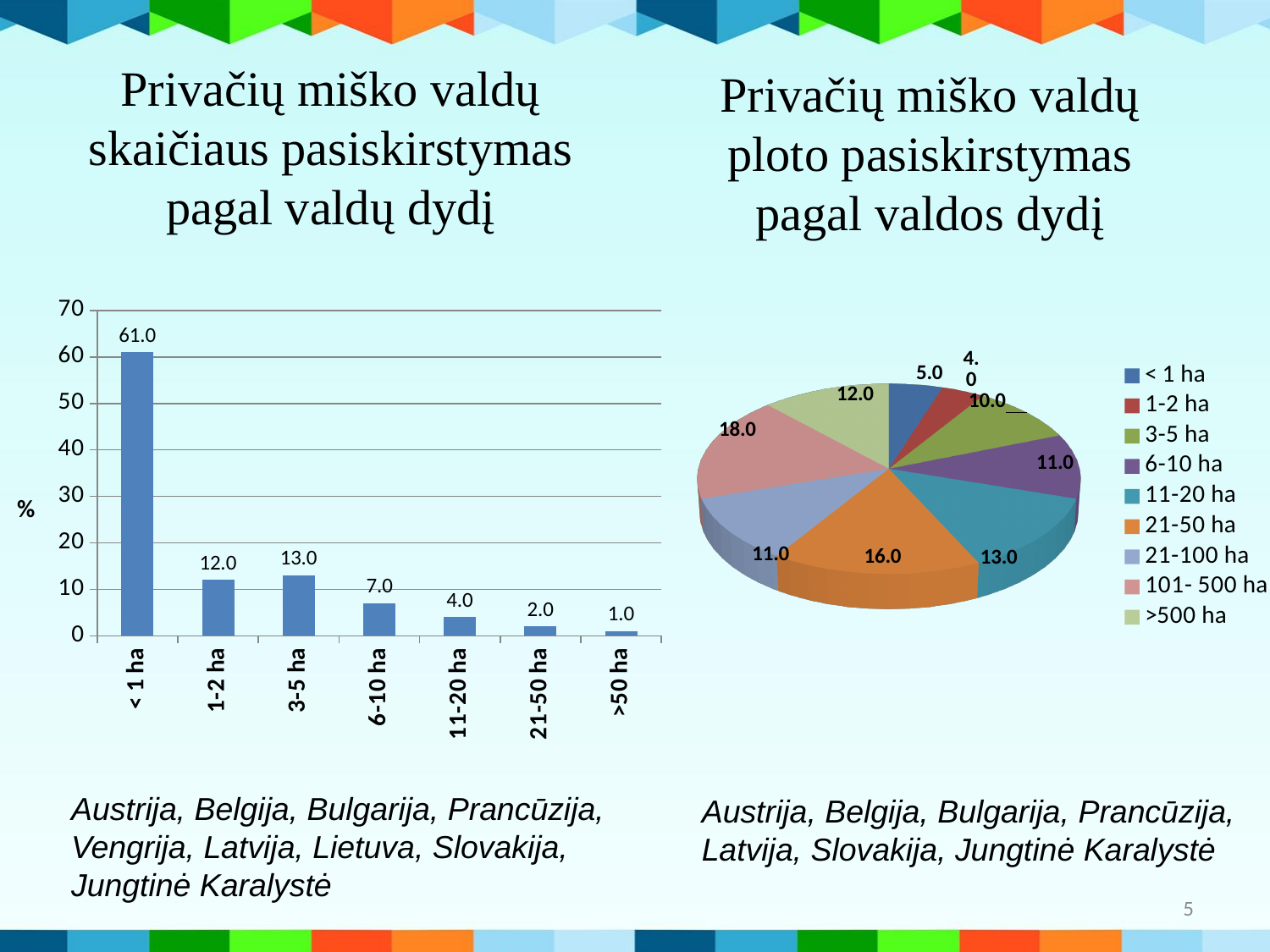

Privačių miško valdų ploto pasiskirstymas pagal valdos dydį
# Privačių miško valdų skaičiaus pasiskirstymas pagal valdų dydį

[unsupported chart]

### Chart

| Category |  |
|---|---|
| < 1 ha | 61.0 |
| 1-2 ha | 12.0 |
| 3-5 ha | 13.0 |
| 6-10 ha | 7.0 |
| 11-20 ha | 4.0 |
| 21-50 ha | 2.0 |
| >50 ha | 1.0 |
Austrija, Belgija, Bulgarija, Prancūzija, Vengrija, Latvija, Lietuva, Slovakija, Jungtinė Karalystė
Austrija, Belgija, Bulgarija, Prancūzija, Latvija, Slovakija, Jungtinė Karalystė

5